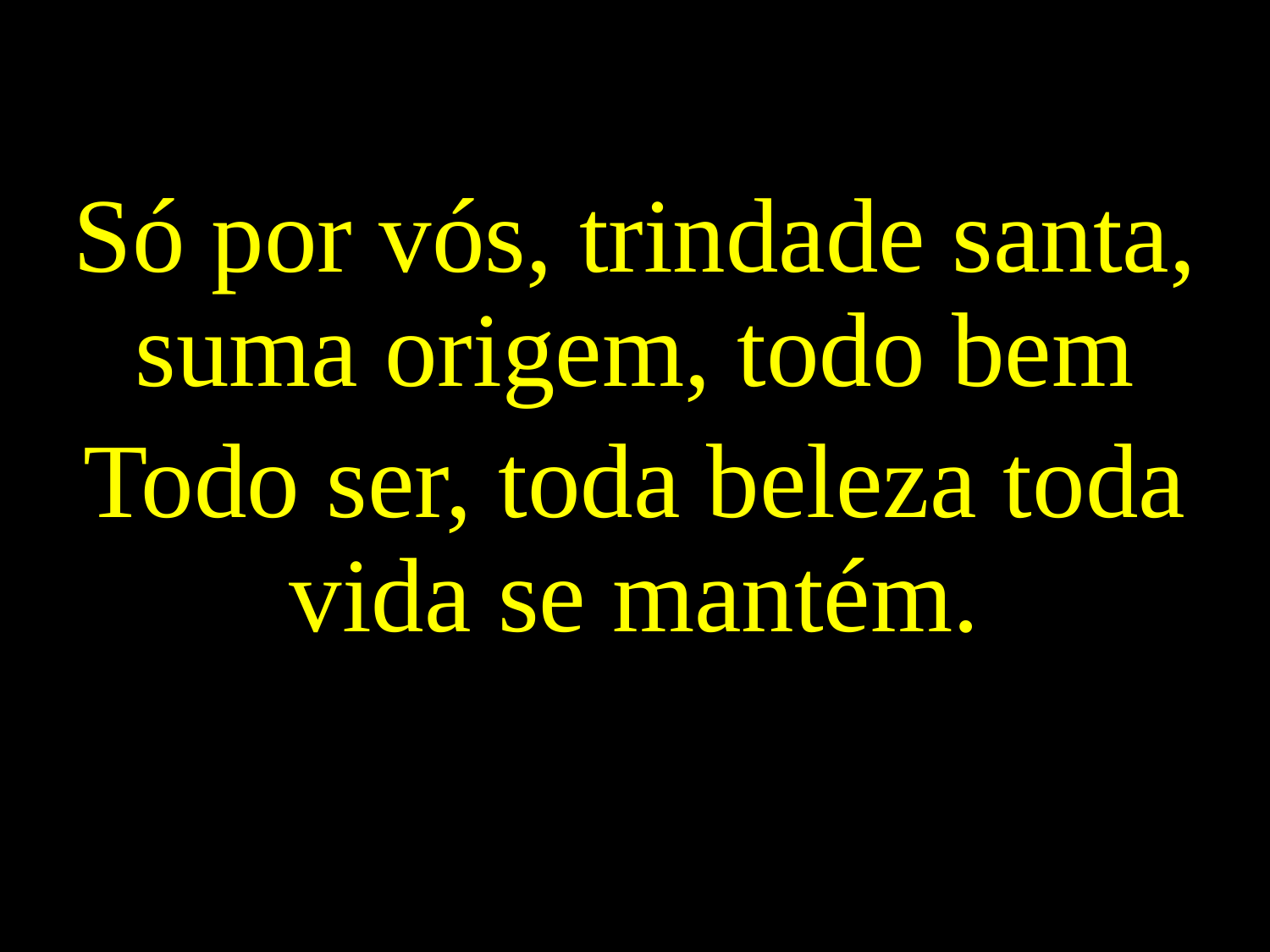

Só por vós, trindade santa, suma origem, todo bem
Todo ser, toda beleza toda vida se mantém.